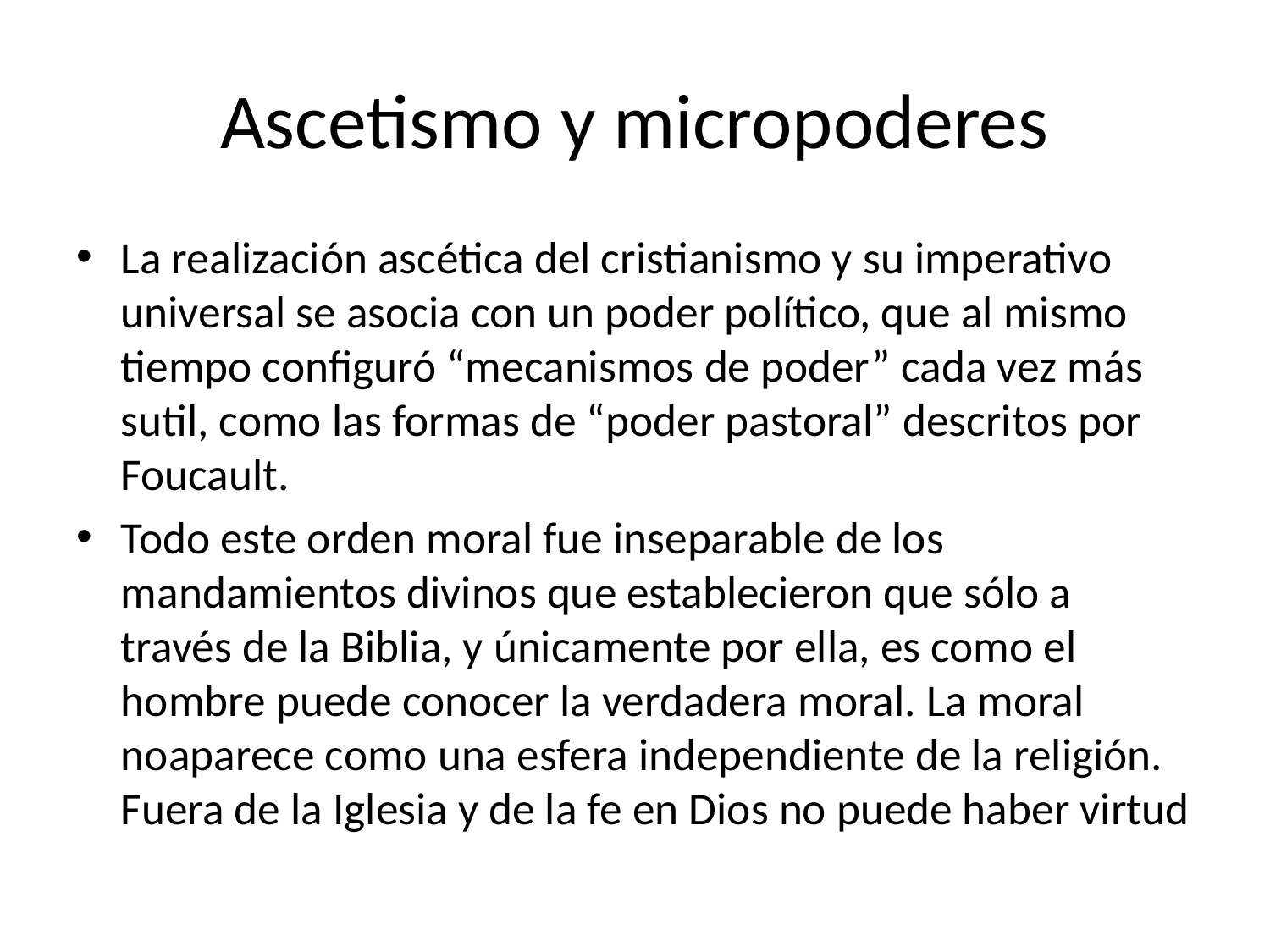

# Ascetismo y micropoderes
La realización ascética del cristianismo y su imperativo universal se asocia con un poder político, que al mismo tiempo configuró “mecanismos de poder” cada vez más sutil, como las formas de “poder pastoral” descritos por Foucault.
Todo este orden moral fue inseparable de los mandamientos divinos que establecieron que sólo a través de la Biblia, y únicamente por ella, es como el hombre puede conocer la verdadera moral. La moral noaparece como una esfera independiente de la religión. Fuera de la Iglesia y de la fe en Dios no puede haber virtud